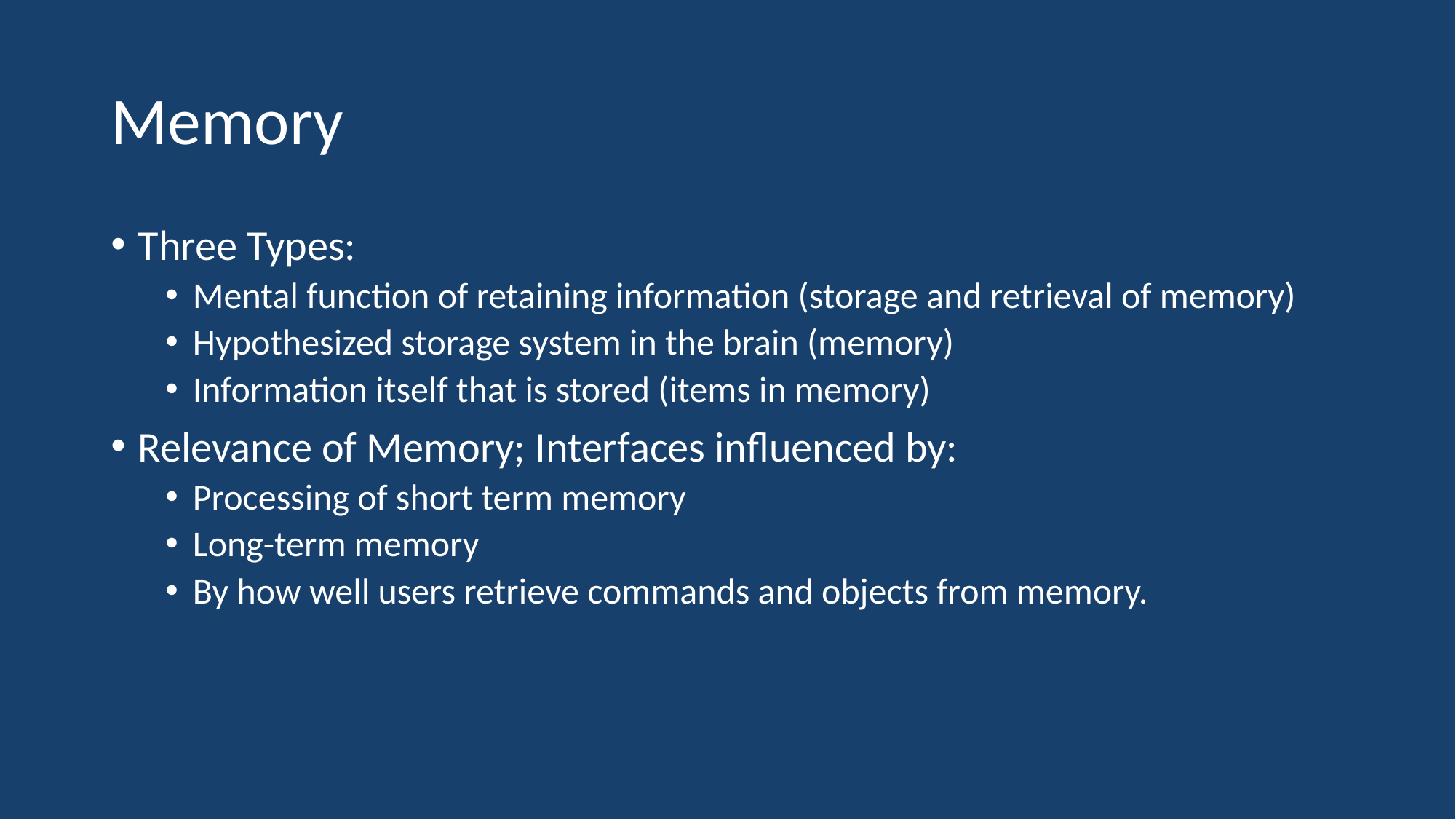

# Memory
Three Types:
Mental function of retaining information (storage and retrieval of memory)
Hypothesized storage system in the brain (memory)
Information itself that is stored (items in memory)
Relevance of Memory; Interfaces influenced by:
Processing of short term memory
Long-term memory
By how well users retrieve commands and objects from memory.